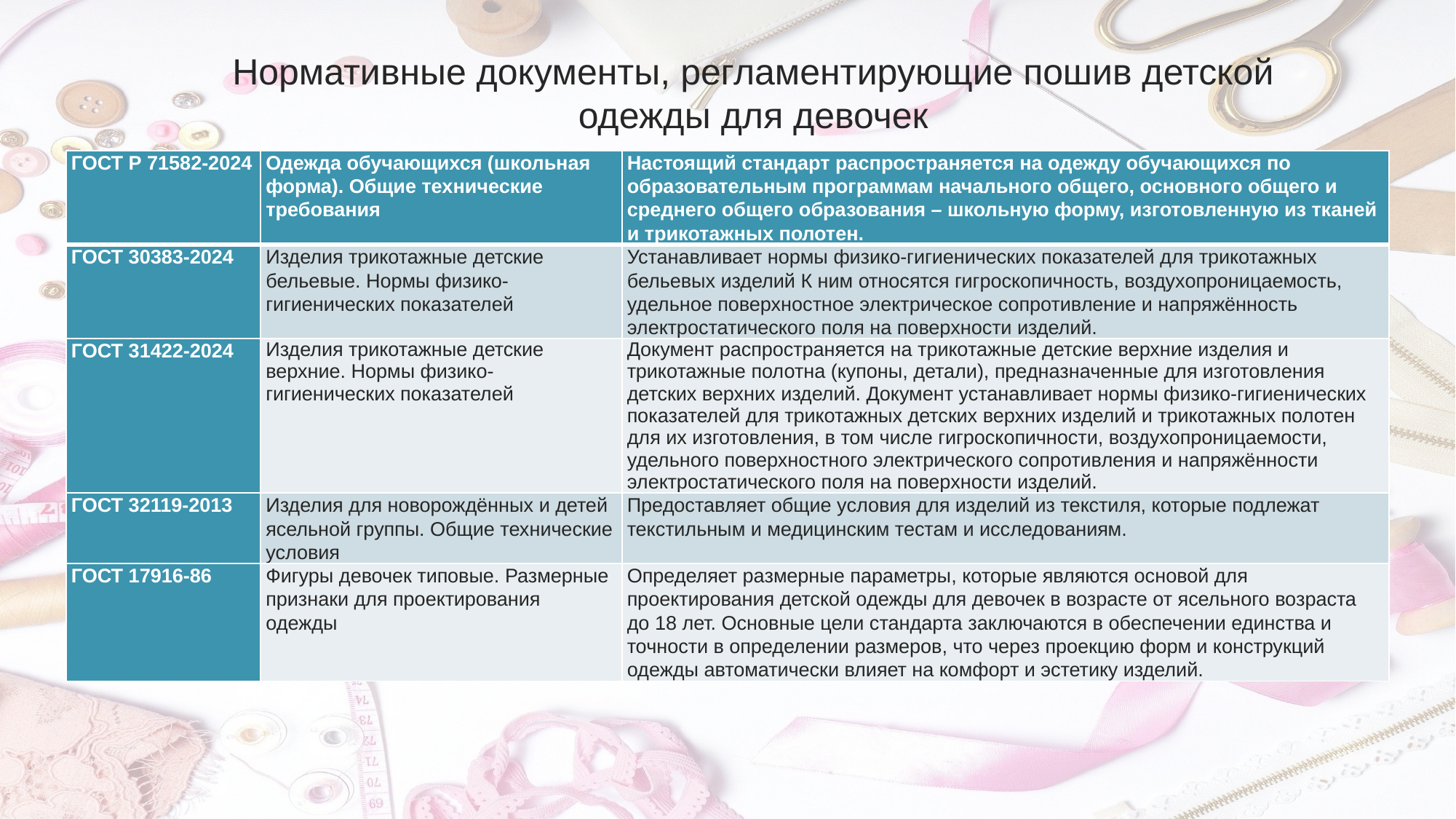

Нормативные документы, регламентирующие пошив детской одежды для девочек
| ГОСТ Р 71582-2024 | Одежда обучающихся (школьная форма). Общие технические требования | Настоящий стандарт распространяется на одежду обучающихся по образовательным программам начального общего, основного общего и среднего общего образования – школьную форму, изготовленную из тканей и трикотажных полотен. |
| --- | --- | --- |
| ГОСТ 30383-2024 | Изделия трикотажные детские бельевые. Нормы физико-гигиенических показателей | Устанавливает нормы физико-гигиенических показателей для трикотажных бельевых изделий К ним относятся гигроскопичность, воздухопроницаемость, удельное поверхностное электрическое сопротивление и напряжённость электростатического поля на поверхности изделий. |
| ГОСТ 31422-2024 | Изделия трикотажные детские верхние. Нормы физико-гигиенических показателей | Документ распространяется на трикотажные детские верхние изделия и трикотажные полотна (купоны, детали), предназначенные для изготовления детских верхних изделий. Документ устанавливает нормы физико-гигиенических показателей для трикотажных детских верхних изделий и трикотажных полотен для их изготовления, в том числе гигроскопичности, воздухопроницаемости, удельного поверхностного электрического сопротивления и напряжённости электростатического поля на поверхности изделий. |
| ГОСТ 32119-2013 | Изделия для новорождённых и детей ясельной группы. Общие технические условия | Предоставляет общие условия для изделий из текстиля, которые подлежат текстильным и медицинским тестам и исследованиям. |
| ГОСТ 17916-86 | Фигуры девочек типовые. Размерные признаки для проектирования одежды | Определяет размерные параметры, которые являются основой для проектирования детской одежды для девочек в возрасте от ясельного возраста до 18 лет. Основные цели стандарта заключаются в обеспечении единства и точности в определении размеров, что через проекцию форм и конструкций одежды автоматически влияет на комфорт и эстетику изделий. |
#